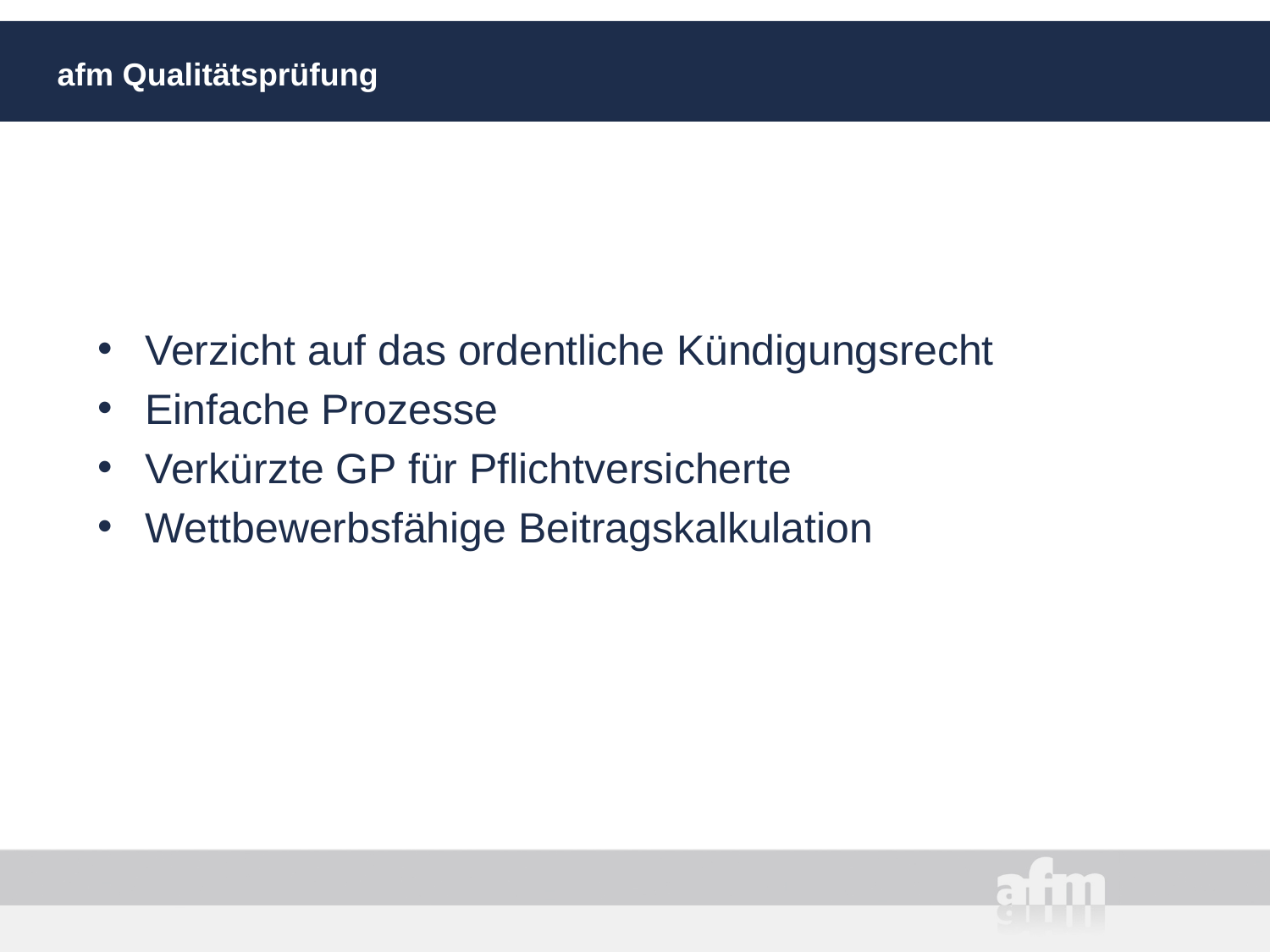

# afm Qualitätsprüfung
Verzicht auf das ordentliche Kündigungsrecht
Einfache Prozesse
Verkürzte GP für Pflichtversicherte
Wettbewerbsfähige Beitragskalkulation